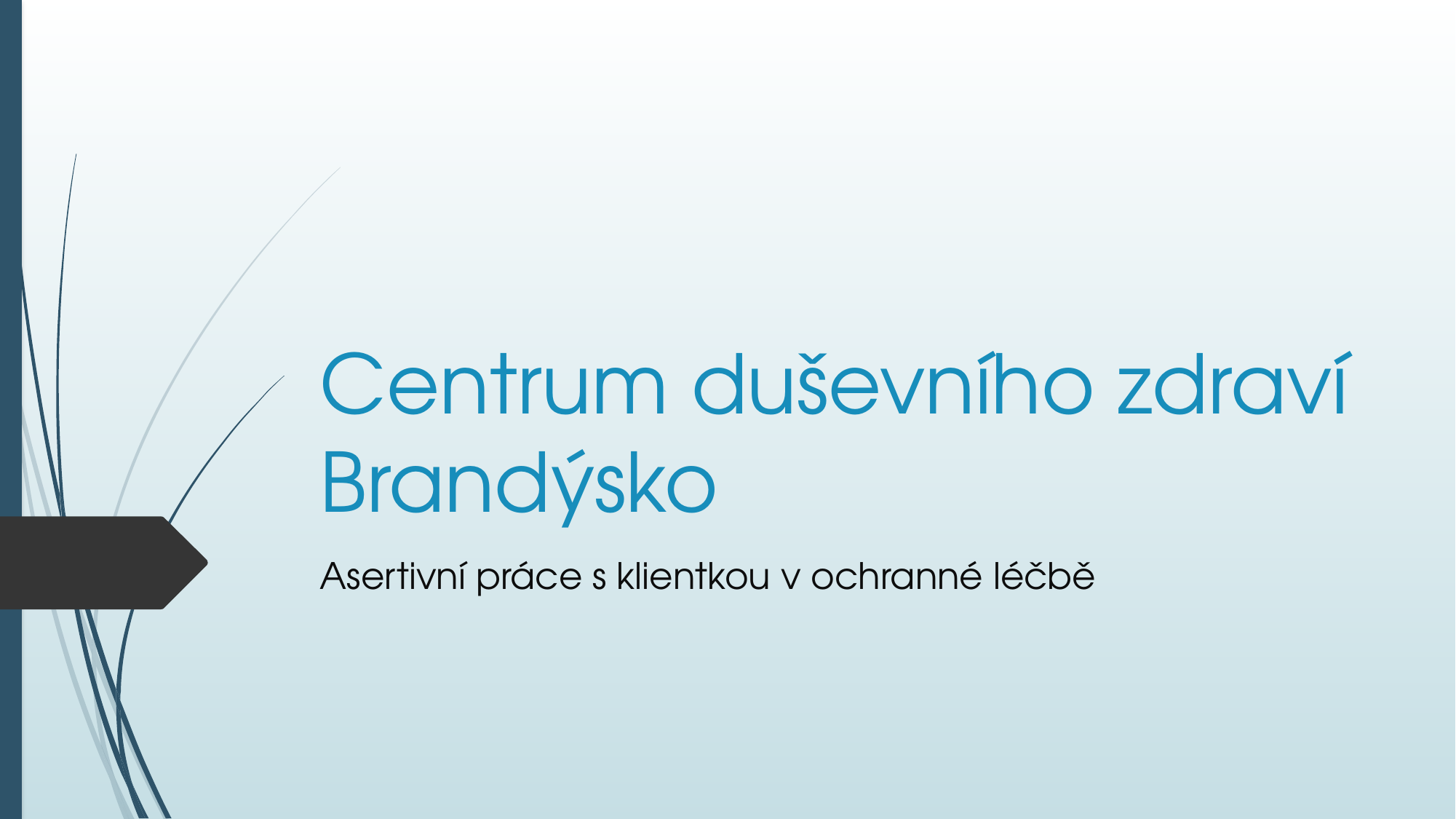

# Centrum duševního zdraví Brandýsko
Asertivní práce s klientkou v ochranné léčbě